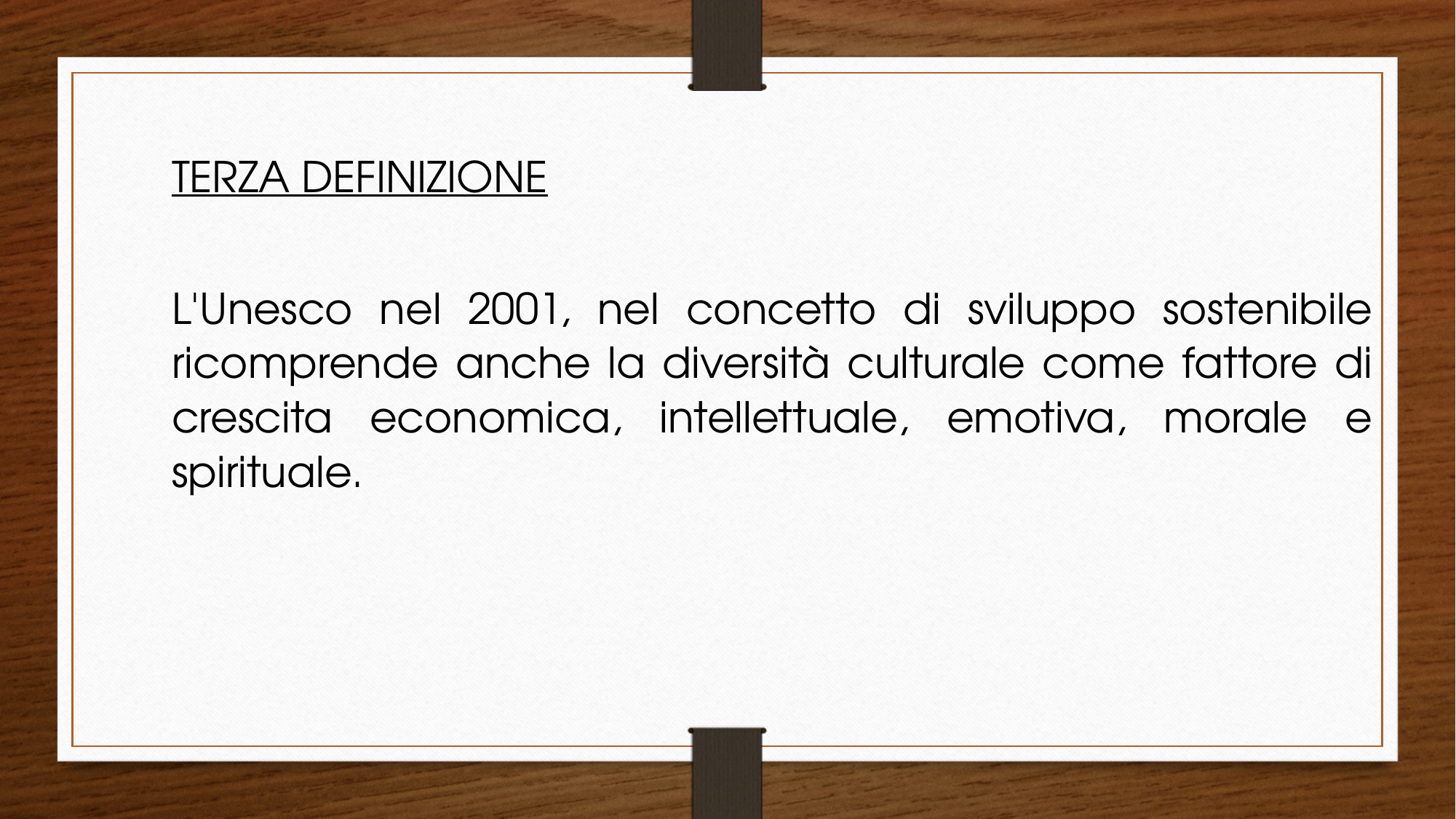

TERZA DEFINIZIONE

L'Unesco nel 2001, nel concetto di sviluppo sostenibile ricomprende anche la diversità culturale come fattore di crescita economica, intellettuale, emotiva, morale e spirituale.